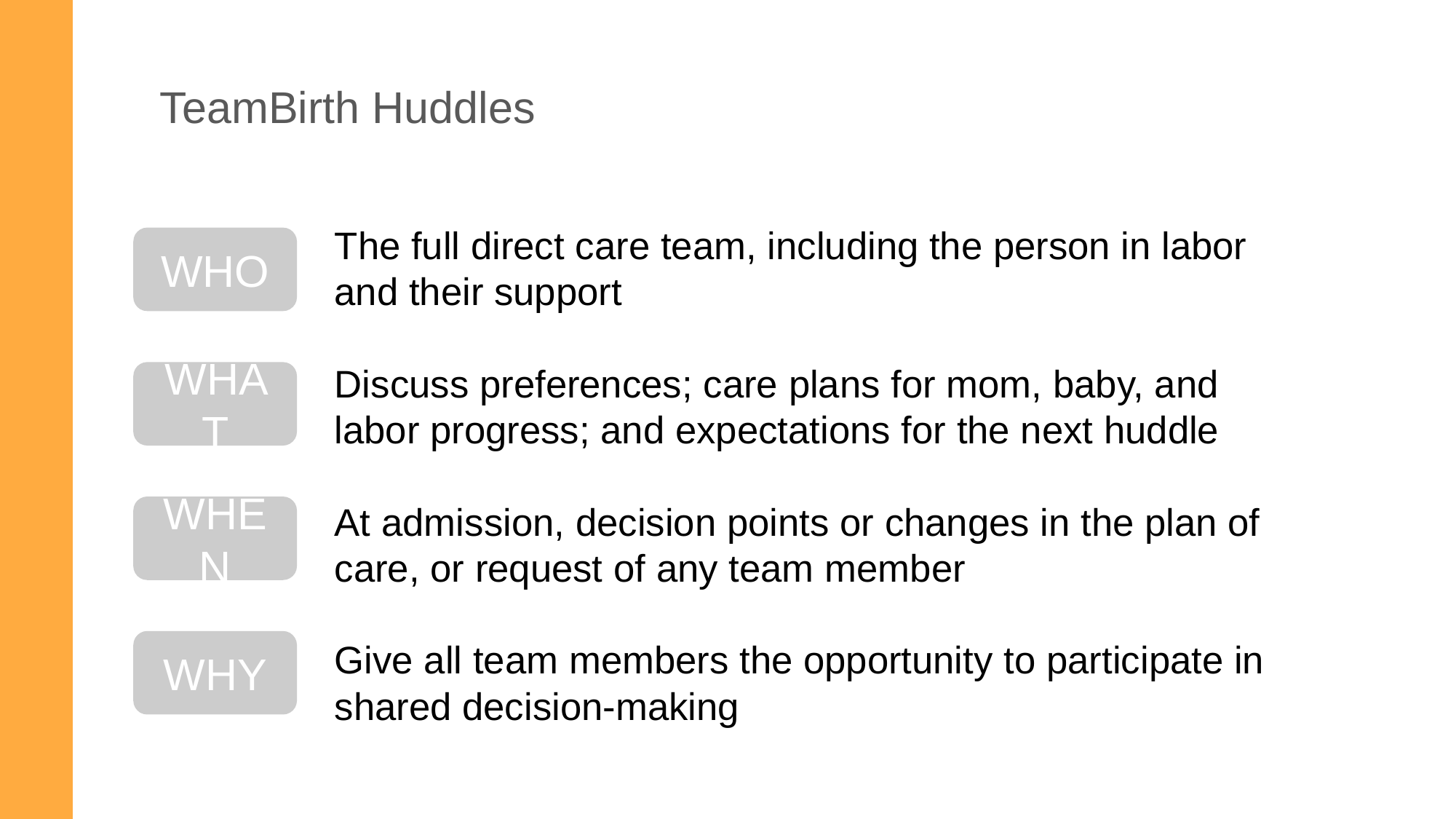

# TeamBirth Huddles
The full direct care team, including the person in labor and their support

Discuss preferences; care plans for mom, baby, and labor progress; and expectations for the next huddle

At admission, decision points or changes in the plan of care, or request of any team member

Give all team members the opportunity to participate in shared decision-making
WHO
WHAT
WHEN
WHY